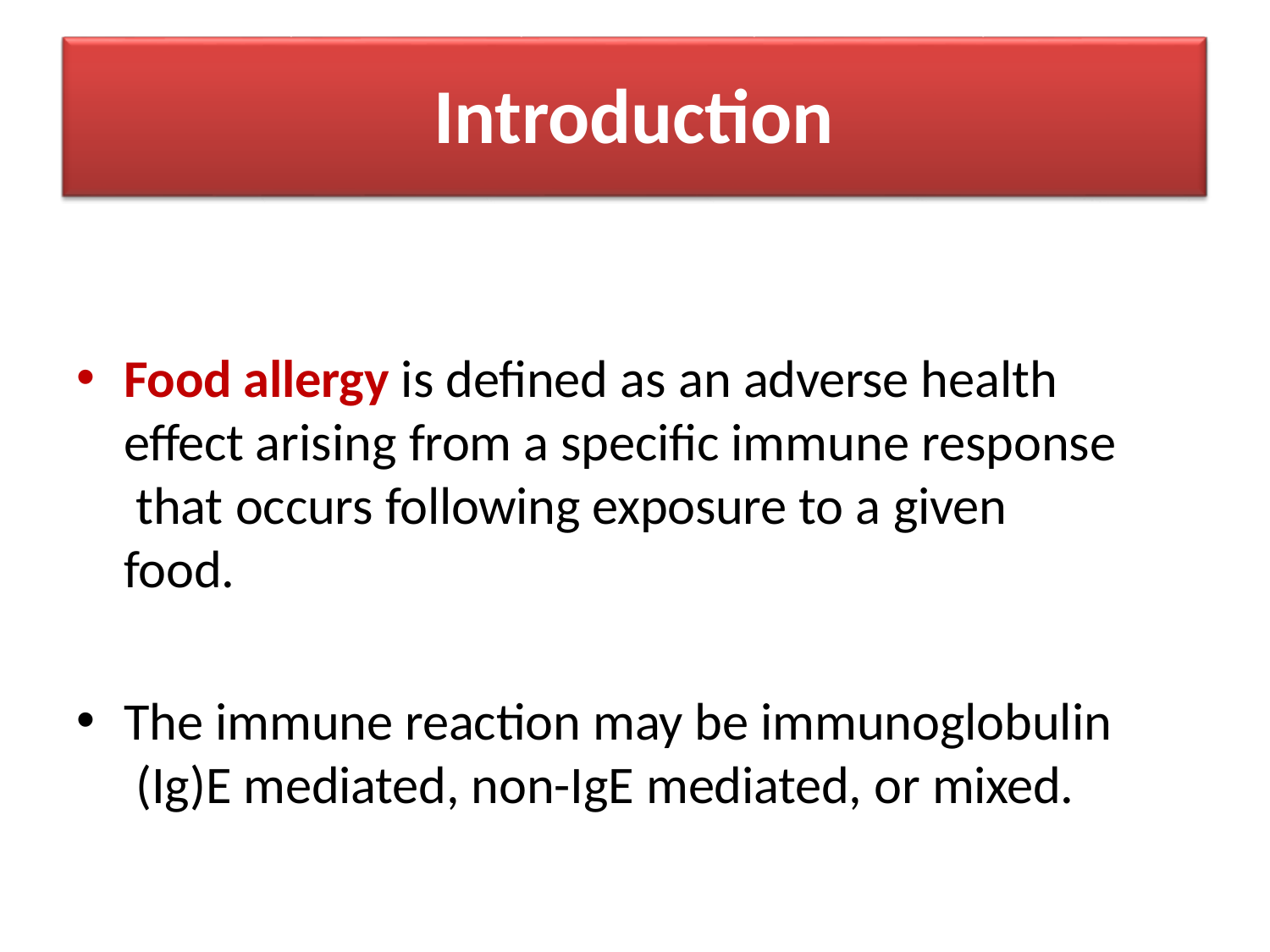

# Introduction

Food allergy is defined as an adverse health  effect arising from a specific immune response  that occurs following exposure to a given food.

The immune reaction may be immunoglobulin  (Ig)E mediated, non-IgE mediated, or mixed.